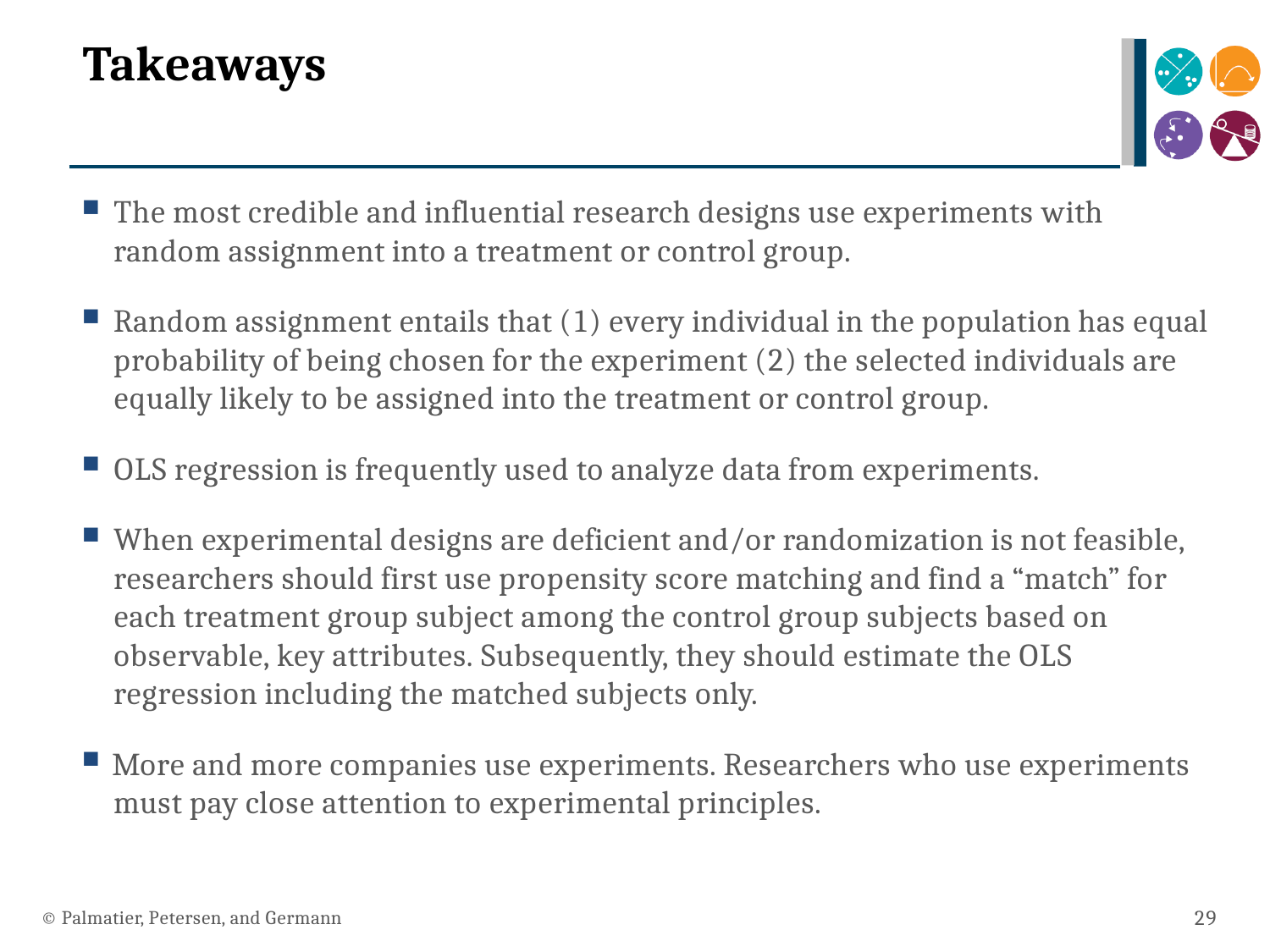

# Takeaways
The most credible and influential research designs use experiments with random assignment into a treatment or control group.
Random assignment entails that (1) every individual in the population has equal probability of being chosen for the experiment (2) the selected individuals are equally likely to be assigned into the treatment or control group.
OLS regression is frequently used to analyze data from experiments.
When experimental designs are deficient and/or randomization is not feasible, researchers should first use propensity score matching and find a “match” for each treatment group subject among the control group subjects based on observable, key attributes. Subsequently, they should estimate the OLS regression including the matched subjects only.
More and more companies use experiments. Researchers who use experiments must pay close attention to experimental principles.
© Palmatier, Petersen, and Germann
29